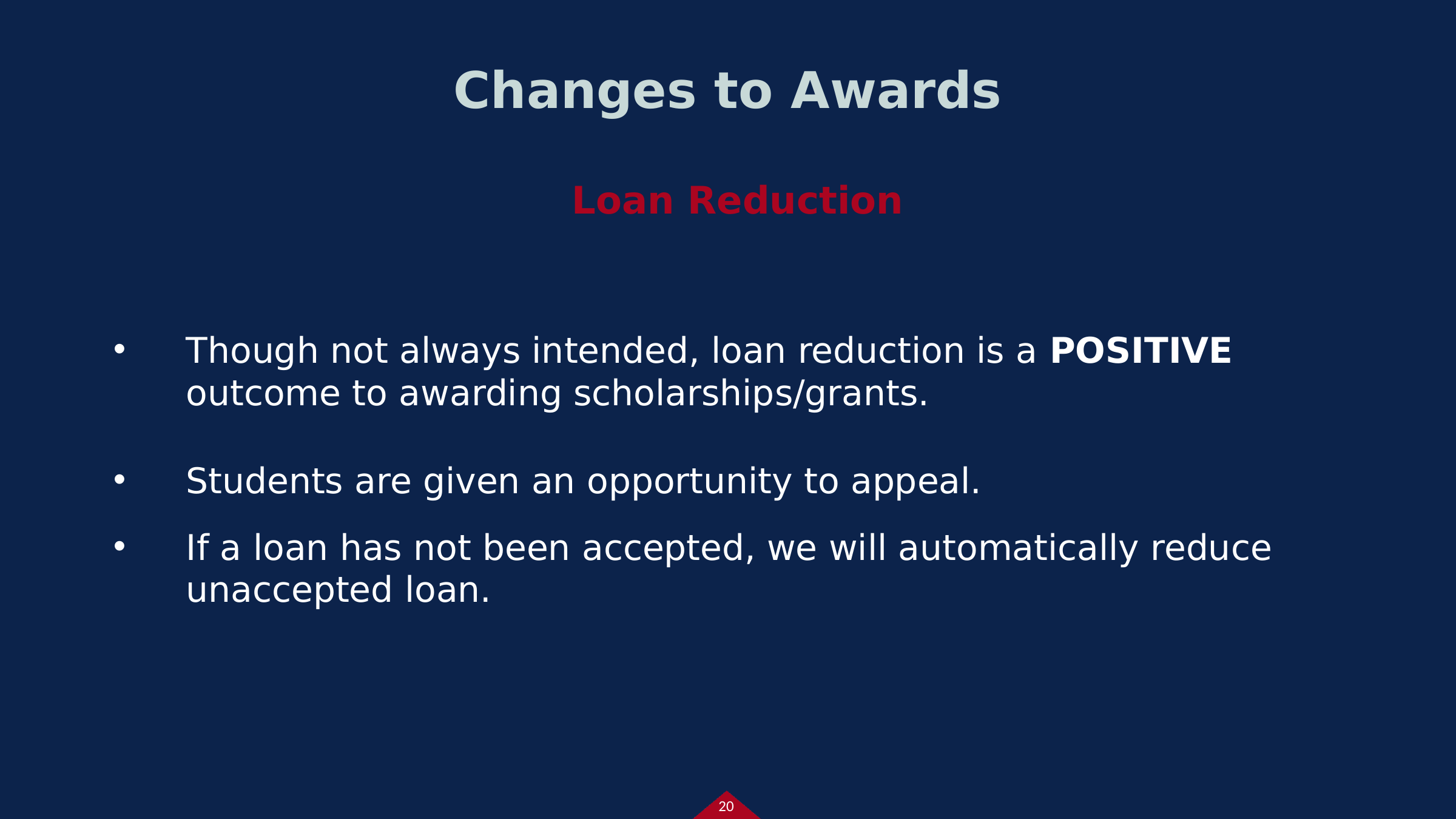

# Changes to Awards
Loan Reduction
Though not always intended, loan reduction is a POSITIVE outcome to awarding scholarships/grants.
Students are given an opportunity to appeal.
If a loan has not been accepted, we will automatically reduce unaccepted loan.
20